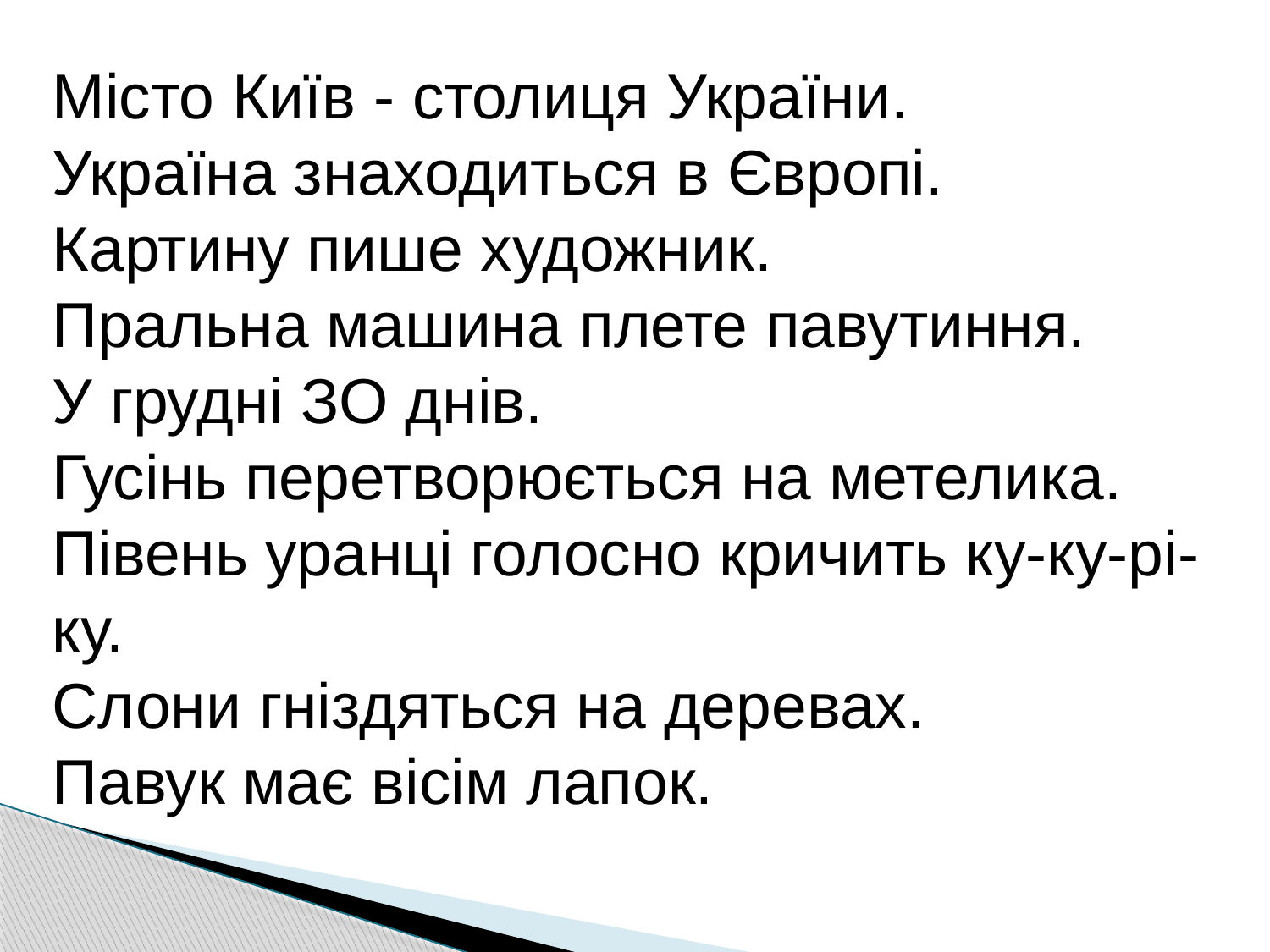

Місто Київ - столиця України.
Україна знаходиться в Європі.
Картину пише художник.
Пральна машина плете павутиння.
У грудні ЗО днів.
Гусінь перетворюється на метелика.
Півень уранці голосно кричить ку-ку-рі-ку.
Слони гніздяться на деревах.
Павук має вісім лапок.